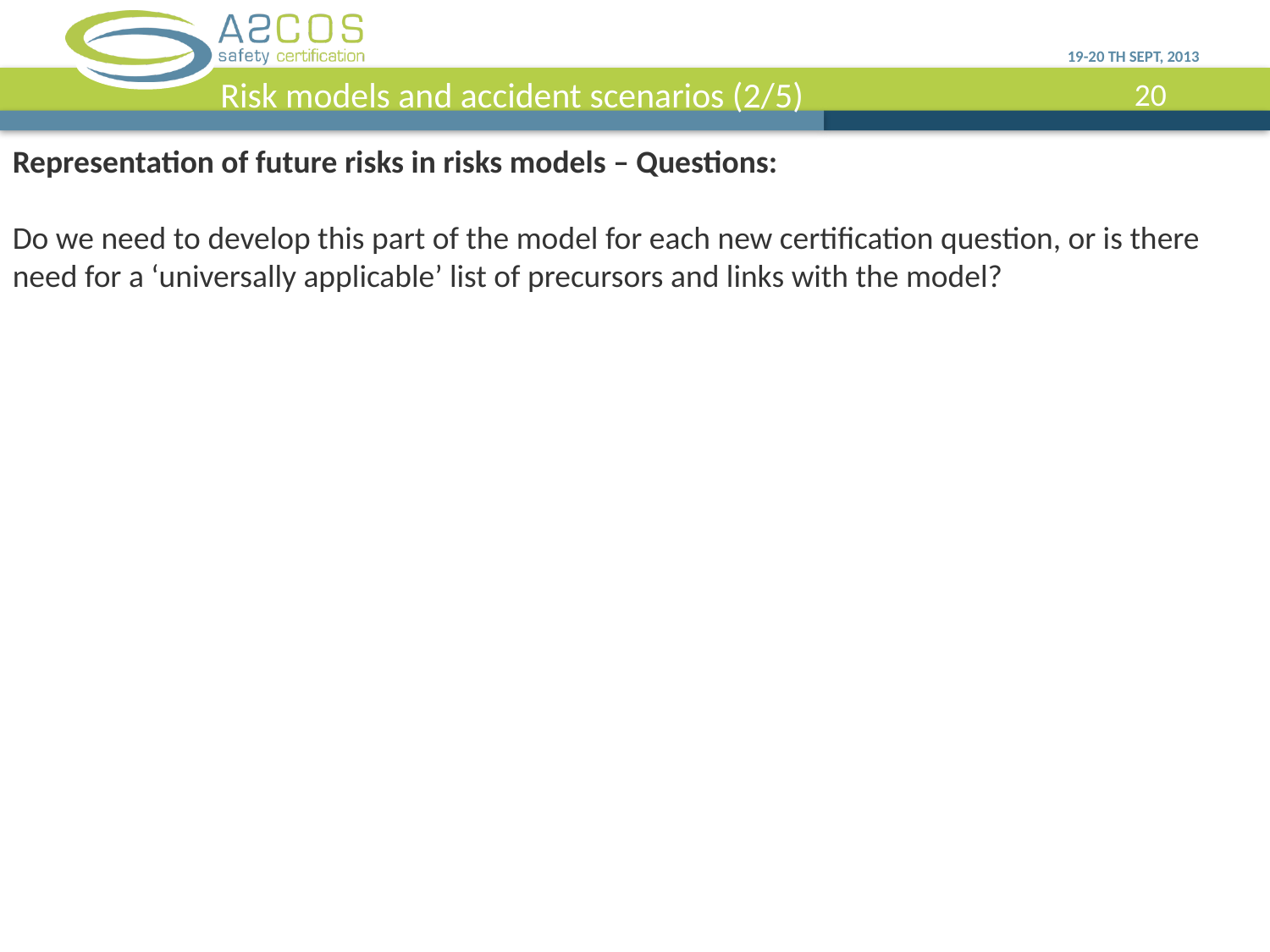

19-20 th SEPT, 2013
Risk models and accident scenarios (2/5)
Representation of future risks in risks models – Questions:

Do we need to develop this part of the model for each new certification question, or is there need for a ‘universally applicable’ list of precursors and links with the model?